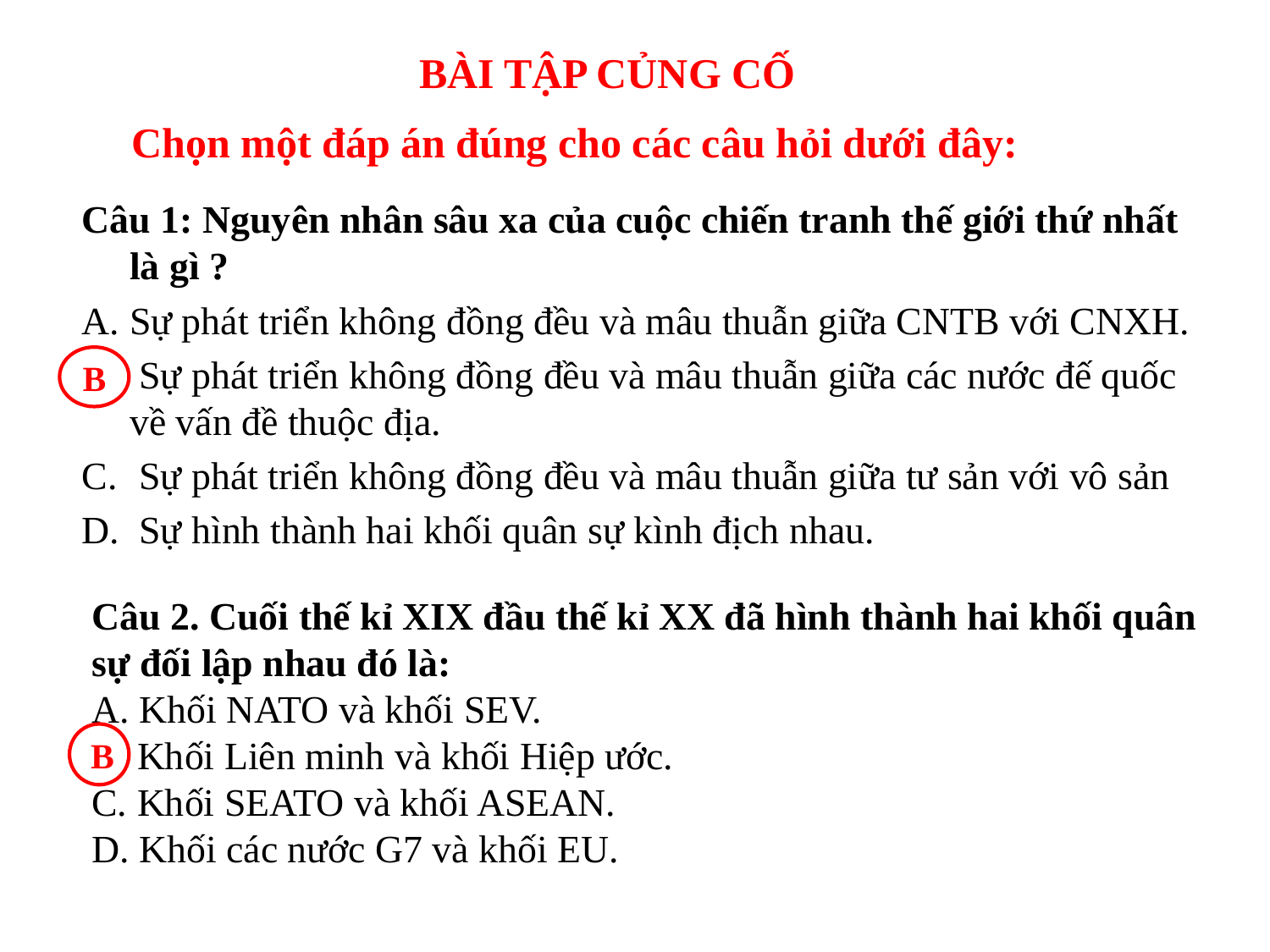

BÀI TẬP CỦNG CỐ
Chọn một đáp án đúng cho các câu hỏi dưới đây:
Câu 1: Nguyên nhân sâu xa của cuộc chiến tranh thế giới thứ nhất là gì ?
Sự phát triển không đồng đều và mâu thuẫn giữa CNTB với CNXH.
 Sự phát triển không đồng đều và mâu thuẫn giữa các nước đế quốc về vấn đề thuộc địa.
 Sự phát triển không đồng đều và mâu thuẫn giữa tư sản với vô sản
 Sự hình thành hai khối quân sự kình địch nhau.
B

Câu 2. Cuối thế kỉ XIX đầu thế kỉ XX đã hình thành hai khối quân sự đối lập nhau đó là:
A. Khối NATO và khối SEV.
B. Khối Liên minh và khối Hiệp ước.
C. Khối SEATO và khối ASEAN.
D. Khối các nước G7 và khối EU.

B